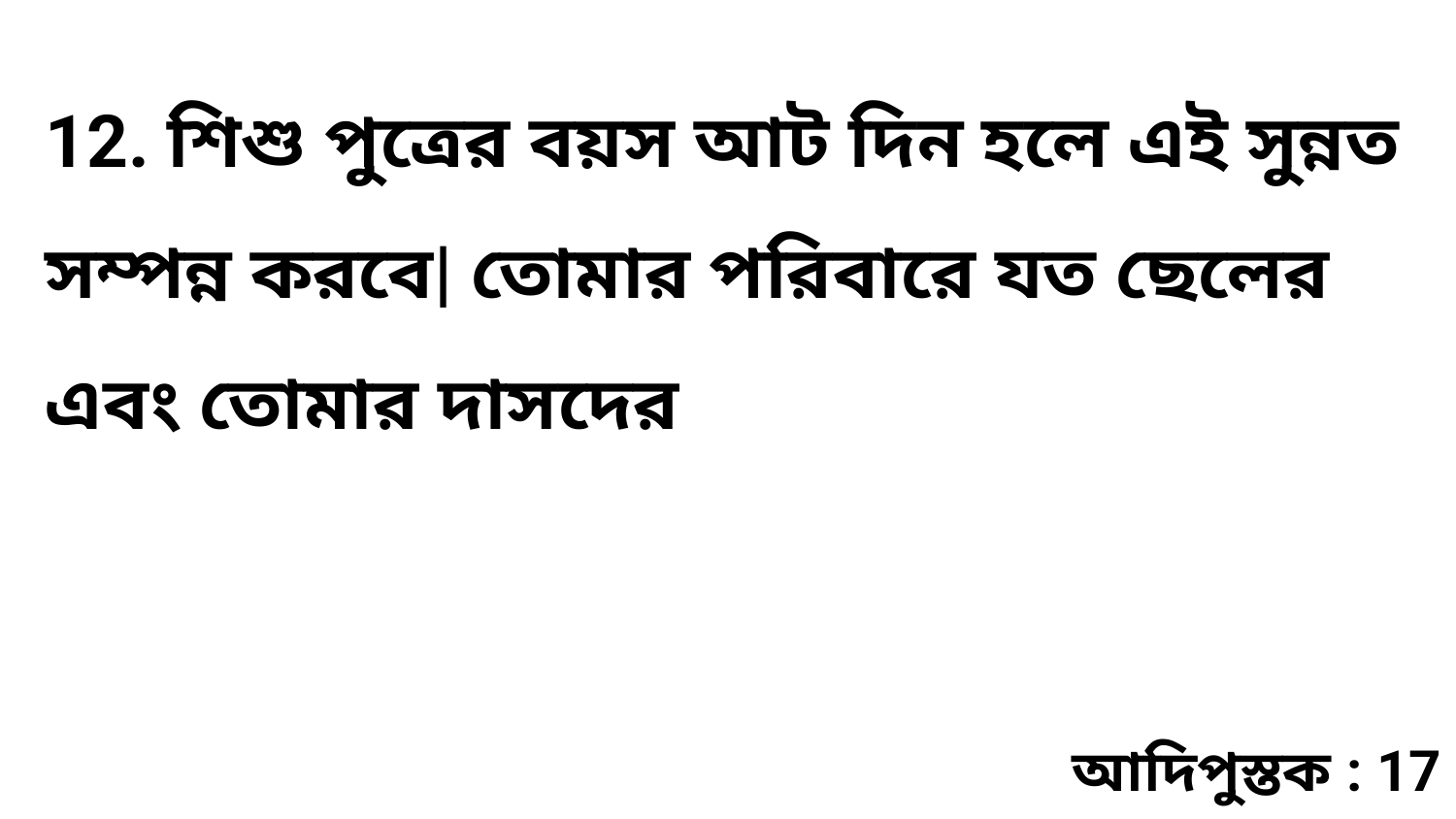

12. শিশু পুত্রের বয়স আট দিন হলে এই সুন্নত সম্পন্ন করবে| তোমার পরিবারে যত ছেলের এবং তোমার দাসদের
আদিপুস্তক : 17